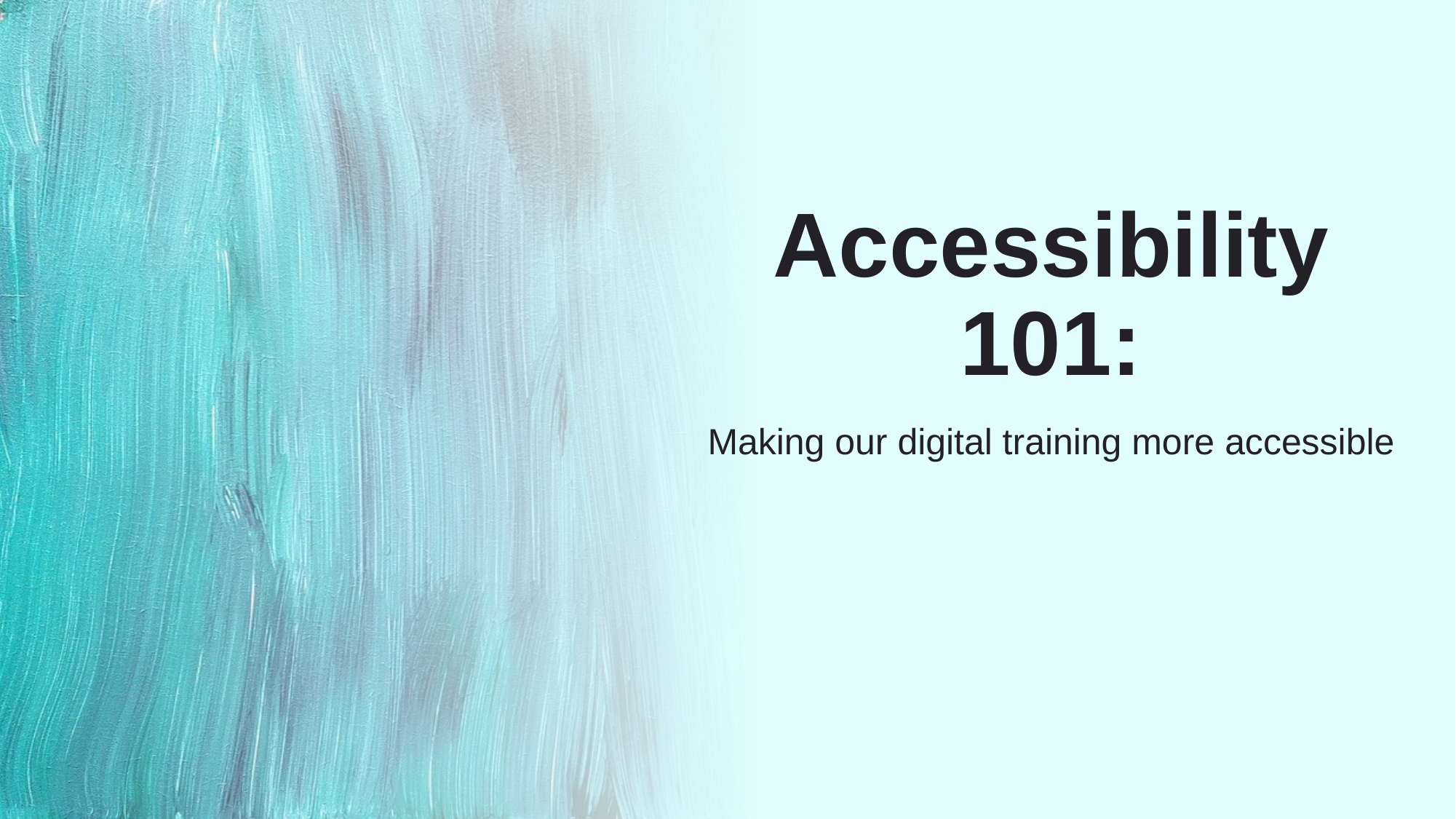

# Accessibility 101:
Making our digital training more accessible